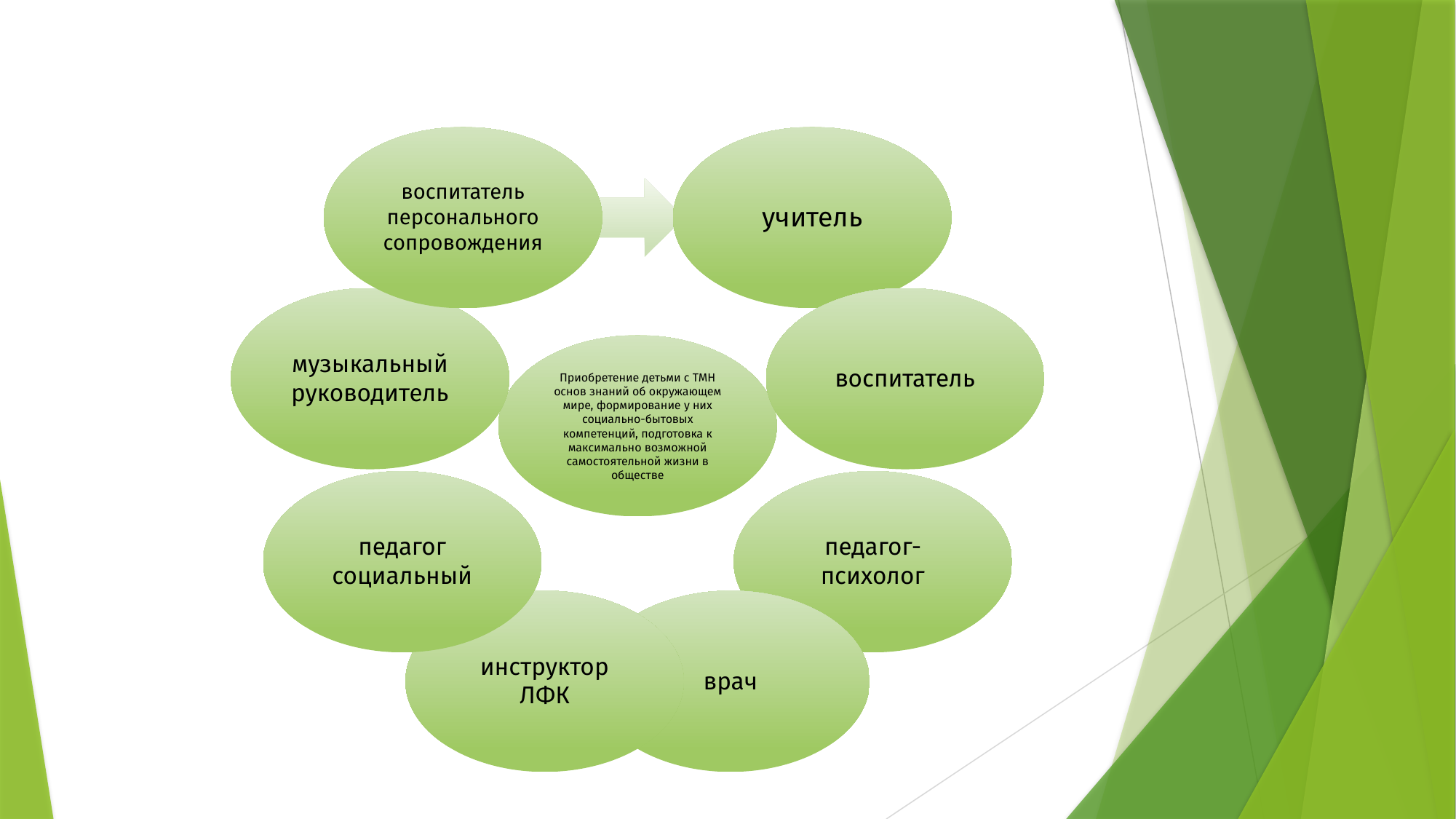

Приобретение детьми с ТМН основ знаний об окружающем мире, формирование у них социально-бытовых компетенций, подготовка к максимально возможной самостоятельной жизни в обществе
учитель
воспитатель
педагог-психолог
врач
инструктор ЛФК
педагог социальный
музыкальный руководитель
воспитатель персонального сопровождения